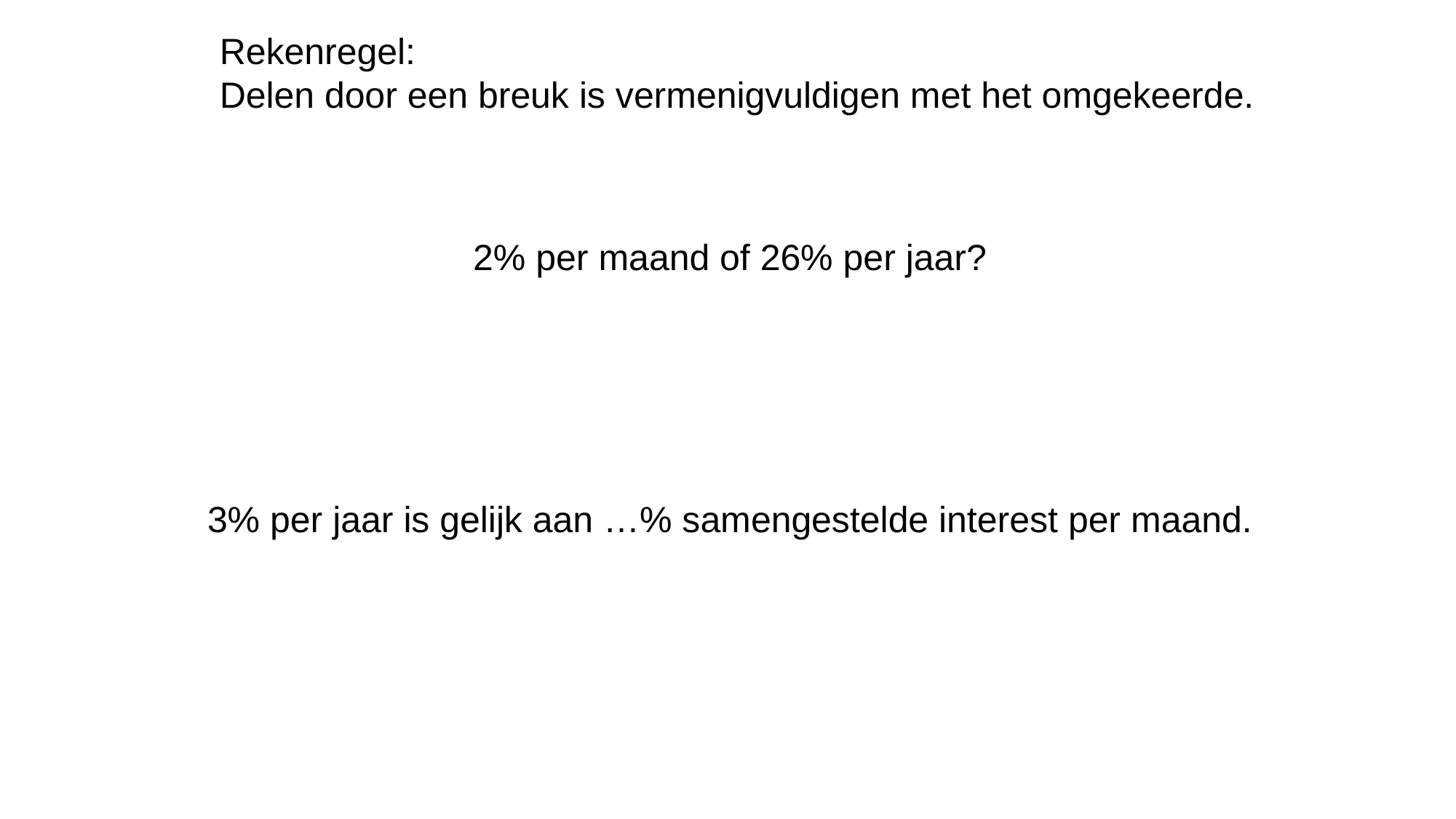

Rekenregel:
Delen door een breuk is vermenigvuldigen met het omgekeerde.
2% per maand of 26% per jaar?

3% per jaar is gelijk aan …% samengestelde interest per maand.